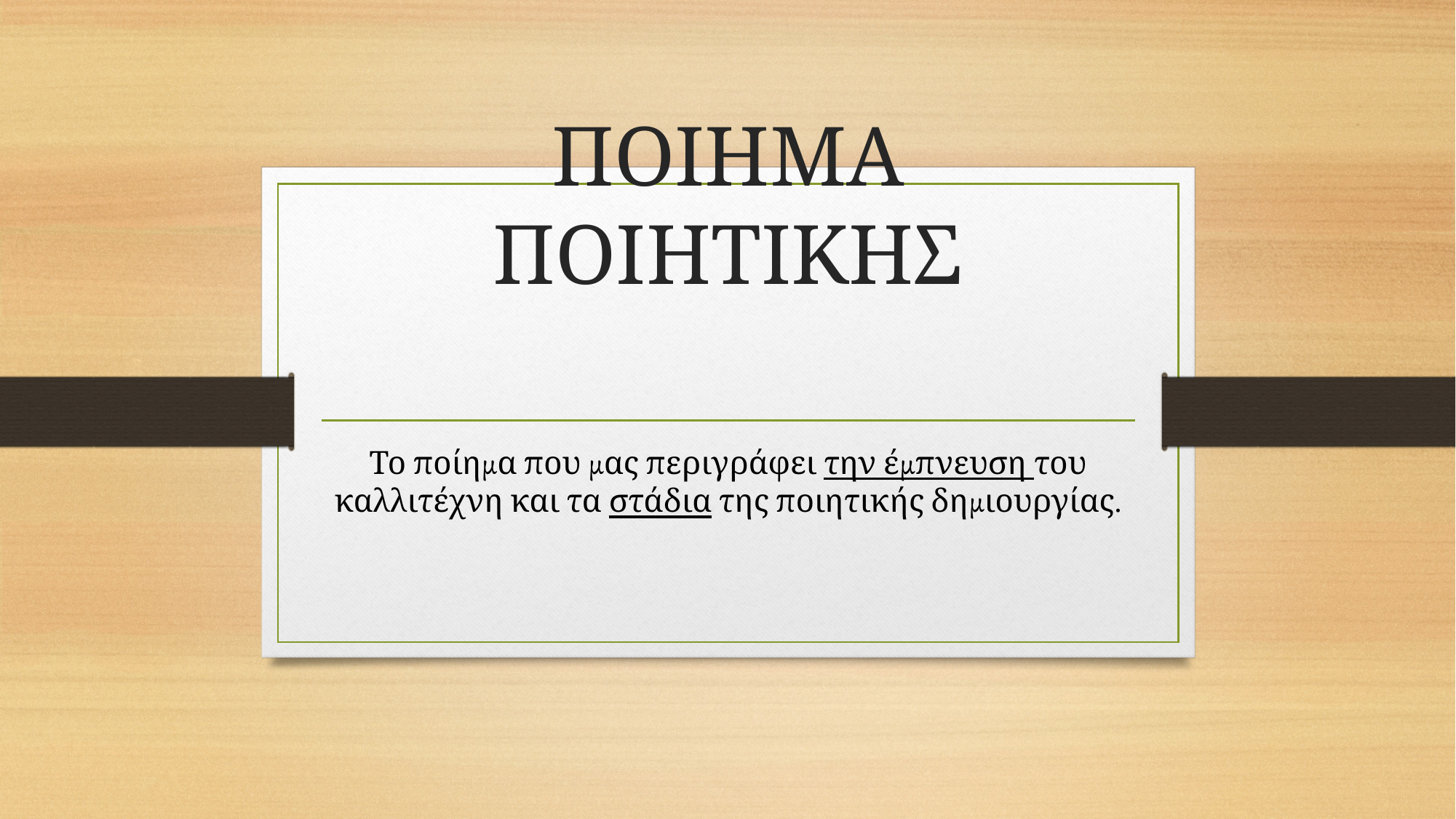

# ΠΟΙΗΜΑ ΠΟΙΗΤΙΚΗΣ
Το ποίημα που μας περιγράφει την έμπνευση του καλλιτέχνη και τα στάδια της ποιητικής δημιουργίας.